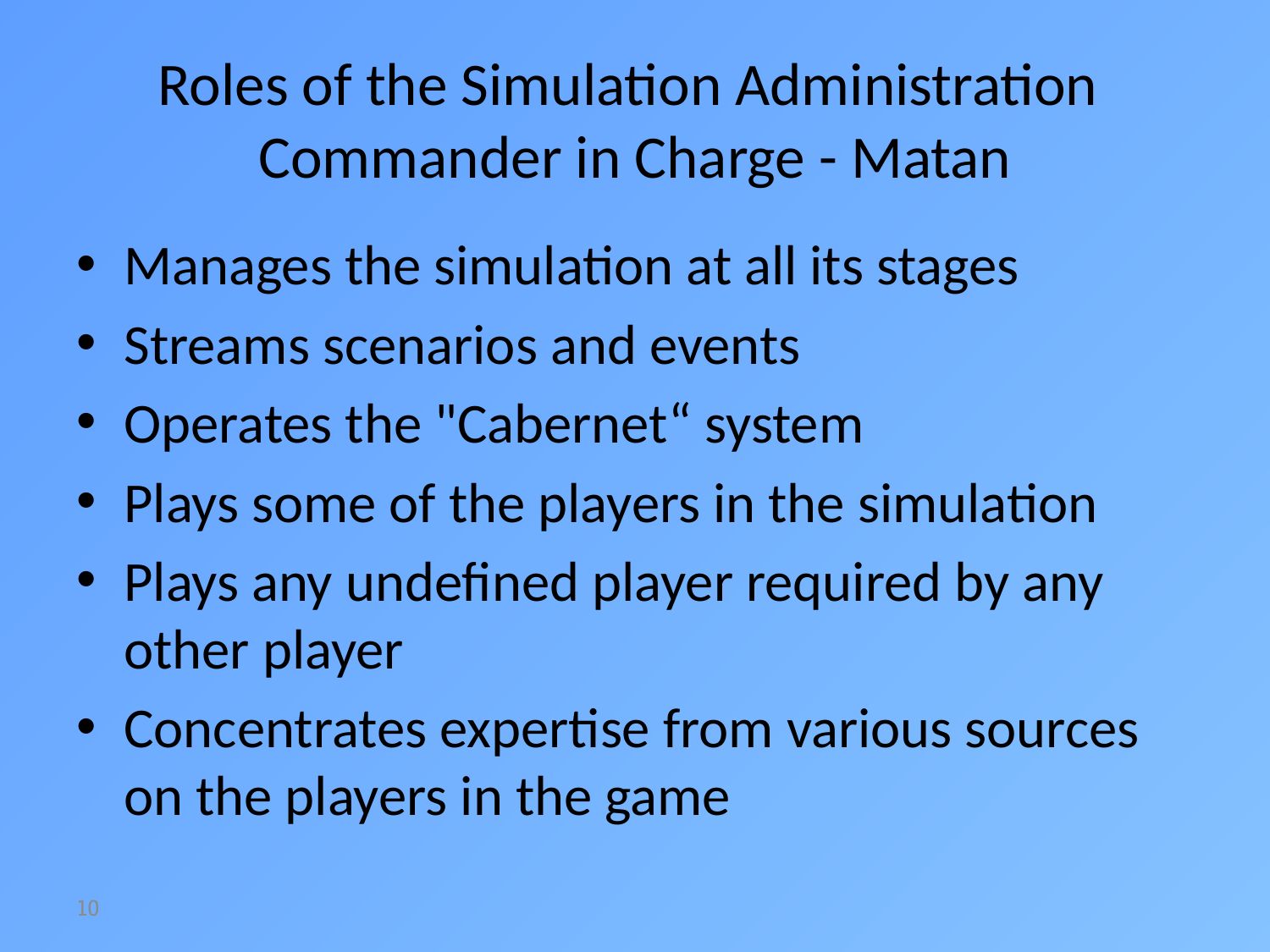

# Roles of the Simulation Administration Commander in Charge - Matan
Manages the simulation at all its stages
Streams scenarios and events
Operates the "Cabernet“ system
Plays some of the players in the simulation
Plays any undefined player required by any other player
Concentrates expertise from various sources on the players in the game
10